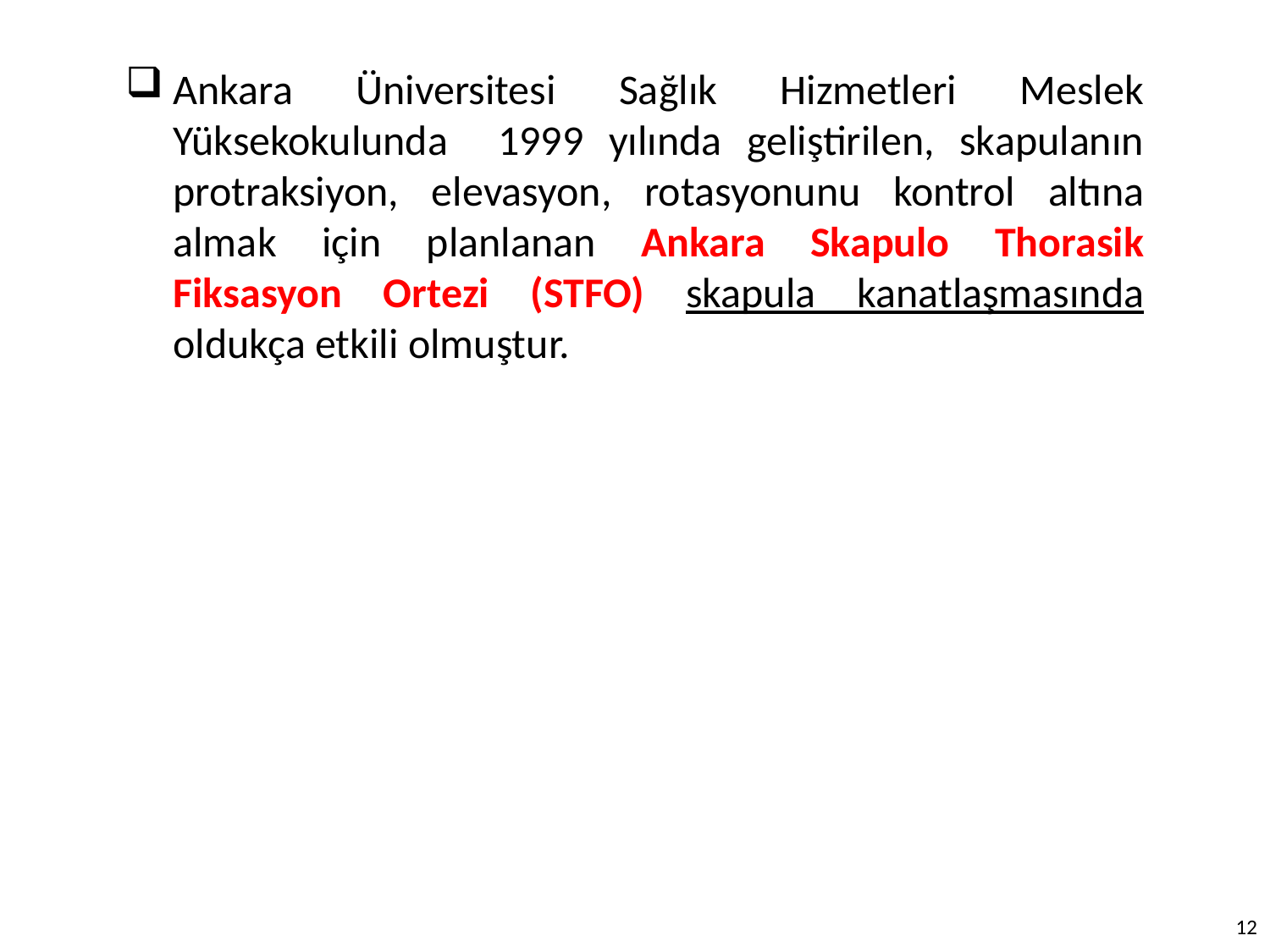

Ankara Üniversitesi Sağlık Hizmetleri Meslek Yüksekokulunda  1999 yılında geliştirilen, skapulanın protraksiyon, elevasyon, rotasyonunu kontrol altına almak için planlanan Ankara Skapulo Thorasik Fiksasyon Ortezi (STFO) skapula kanatlaşmasında oldukça etkili olmuştur.
12